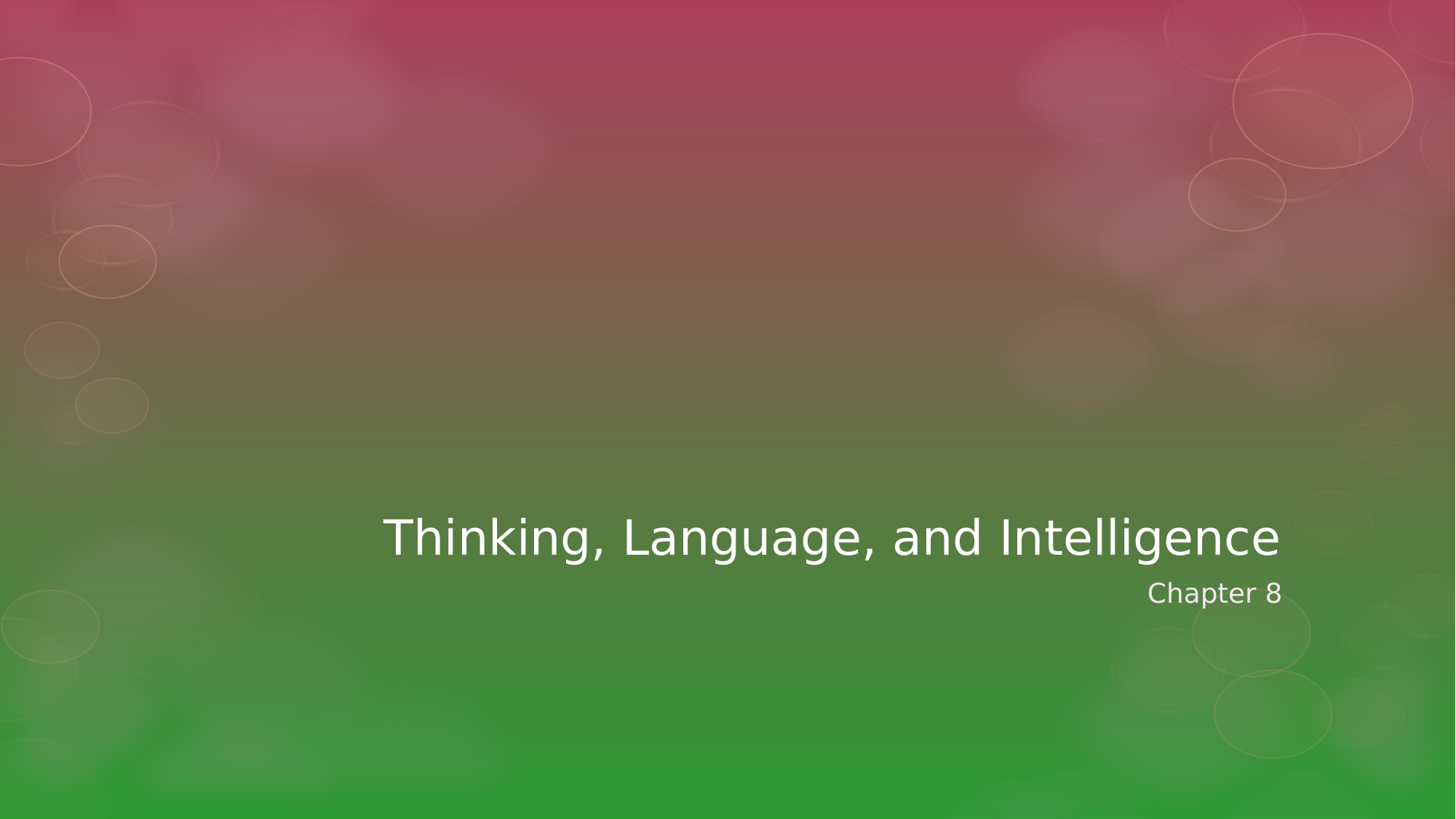

# Thinking, Language, and Intelligence
Chapter 8